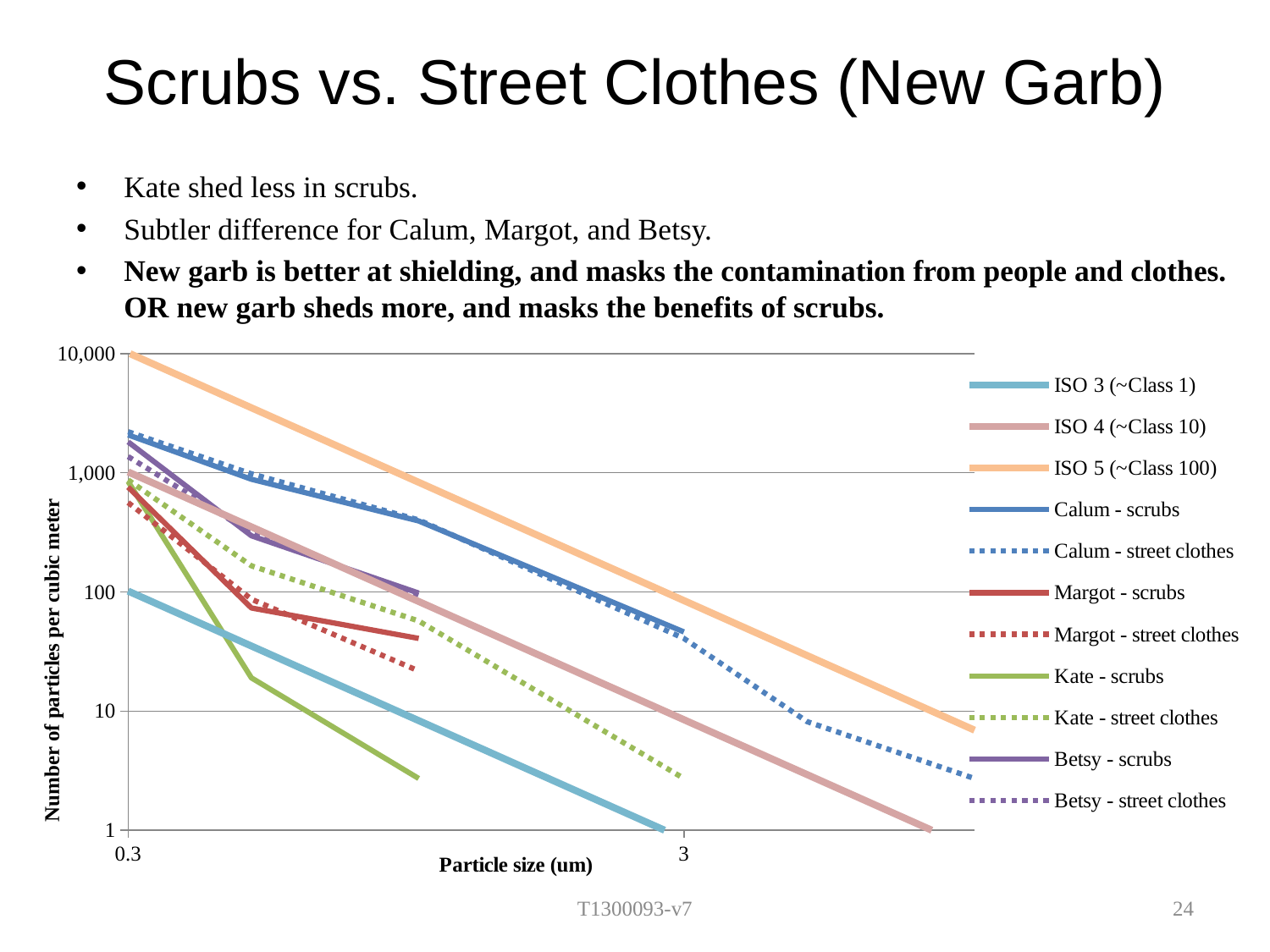

# Scrubs vs. Street Clothes (New Garb)
Kate shed less in scrubs.
Subtler difference for Calum, Margot, and Betsy.
New garb is better at shielding, and masks the contamination from people and clothes. OR new garb sheds more, and masks the benefits of scrubs.

### Chart

| Category | ISO 3 (~Class 1) | ISO 4 (~Class 10) | ISO 5 (~Class 100) |  |  |  |  |  |  |  |  |
|---|---|---|---|---|---|---|---|---|---|---|---|
T1300093-v7
24